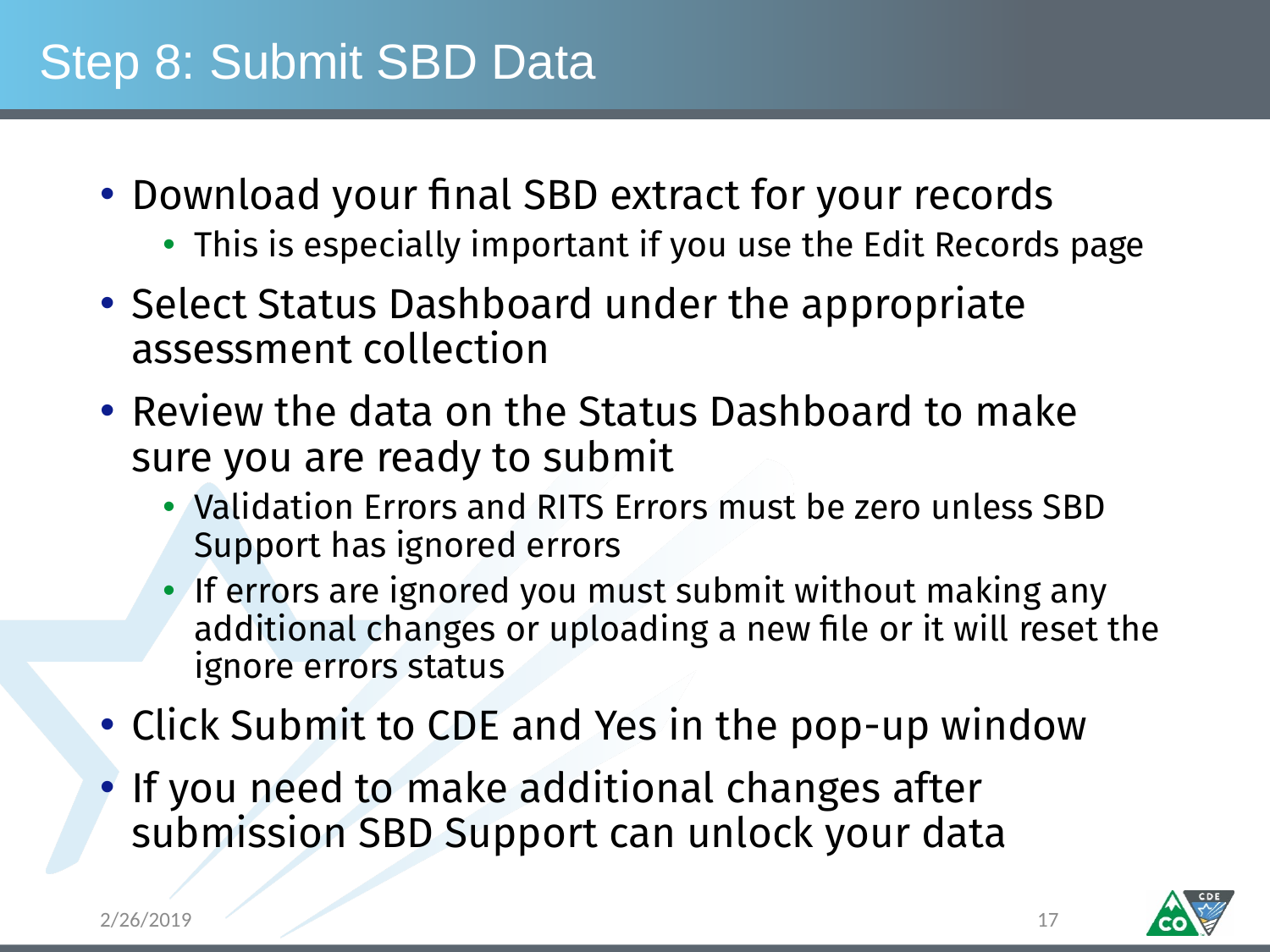

# Step 8: Submit SBD Data
Download your final SBD extract for your records
This is especially important if you use the Edit Records page
Select Status Dashboard under the appropriate assessment collection
Review the data on the Status Dashboard to make sure you are ready to submit
Validation Errors and RITS Errors must be zero unless SBD Support has ignored errors
If errors are ignored you must submit without making any additional changes or uploading a new file or it will reset the ignore errors status
Click Submit to CDE and Yes in the pop-up window
If you need to make additional changes after submission SBD Support can unlock your data